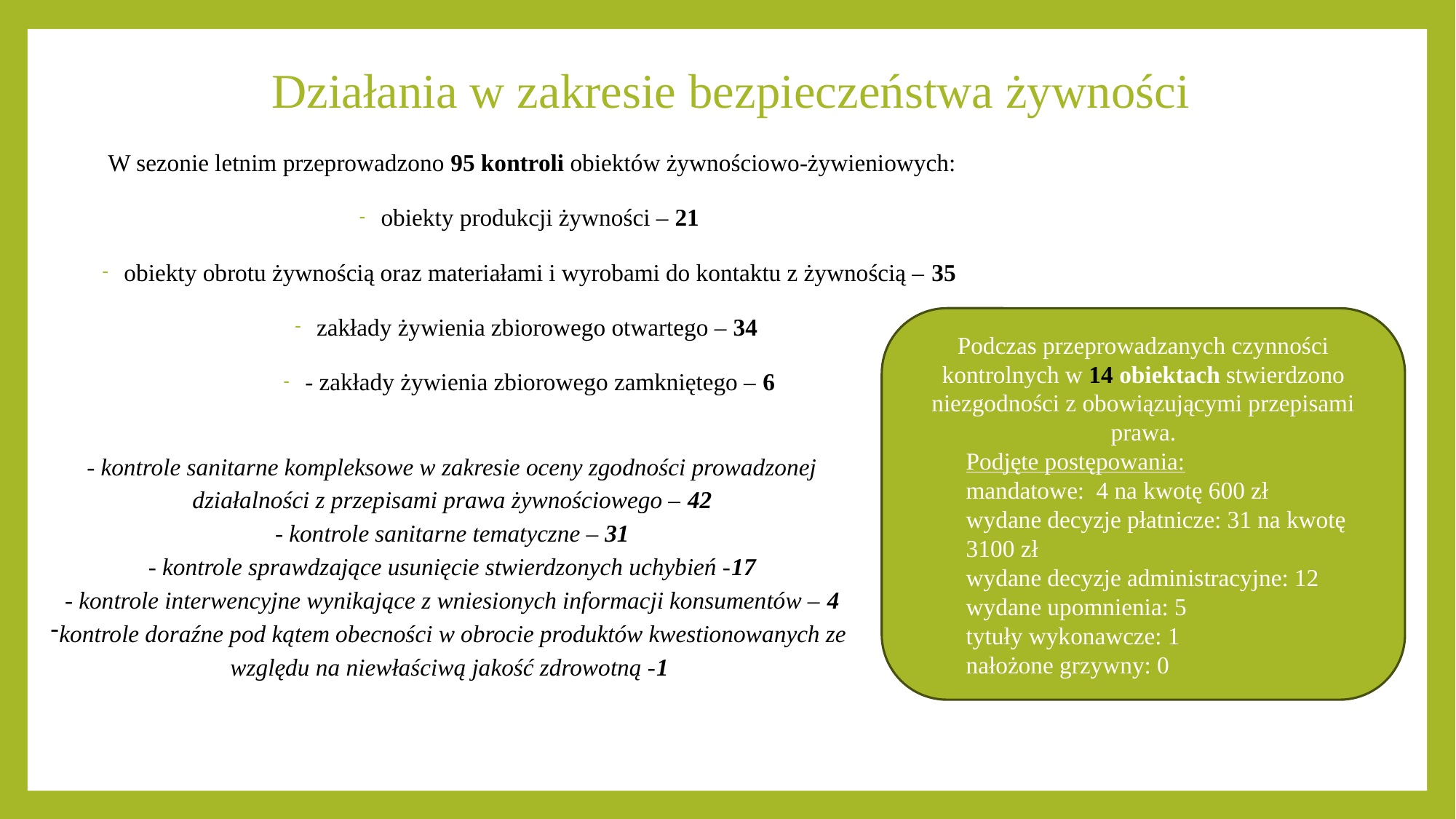

# Działania w zakresie bezpieczeństwa żywności
 W sezonie letnim przeprowadzono 95 kontroli obiektów żywnościowo-żywieniowych:
obiekty produkcji żywności – 21
obiekty obrotu żywnością oraz materiałami i wyrobami do kontaktu z żywnością – 35
zakłady żywienia zbiorowego otwartego – 34
- zakłady żywienia zbiorowego zamkniętego – 6

Podczas przeprowadzanych czynności kontrolnych w 14 obiektach stwierdzono niezgodności z obowiązującymi przepisami prawa.
Podjęte postępowania:
mandatowe:  4 na kwotę 600 zł
wydane decyzje płatnicze: 31 na kwotę 3100 zł
wydane decyzje administracyjne: 12
wydane upomnienia: 5
tytuły wykonawcze: 1
nałożone grzywny: 0
- kontrole sanitarne kompleksowe w zakresie oceny zgodności prowadzonej działalności z przepisami prawa żywnościowego – 42
- kontrole sanitarne tematyczne – 31
- kontrole sprawdzające usunięcie stwierdzonych uchybień -17
- kontrole interwencyjne wynikające z wniesionych informacji konsumentów – 4
kontrole doraźne pod kątem obecności w obrocie produktów kwestionowanych ze względu na niewłaściwą jakość zdrowotną -1